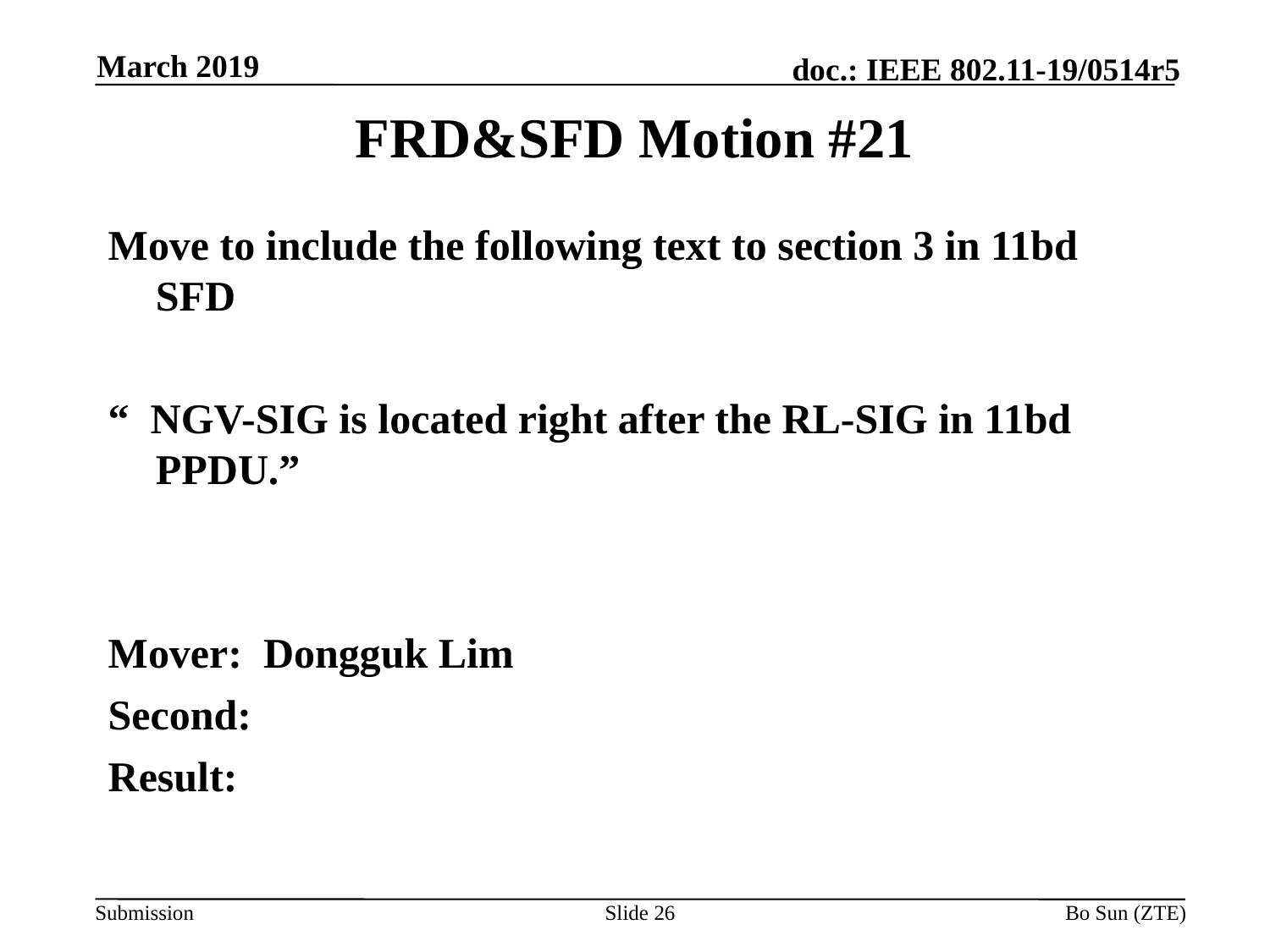

March 2019
# FRD&SFD Motion #21
Move to include the following text to section 3 in 11bd SFD

“  NGV-SIG is located right after the RL-SIG in 11bd PPDU.”

Mover:  Dongguk Lim
Second:
Result:
Slide 26
Bo Sun (ZTE)